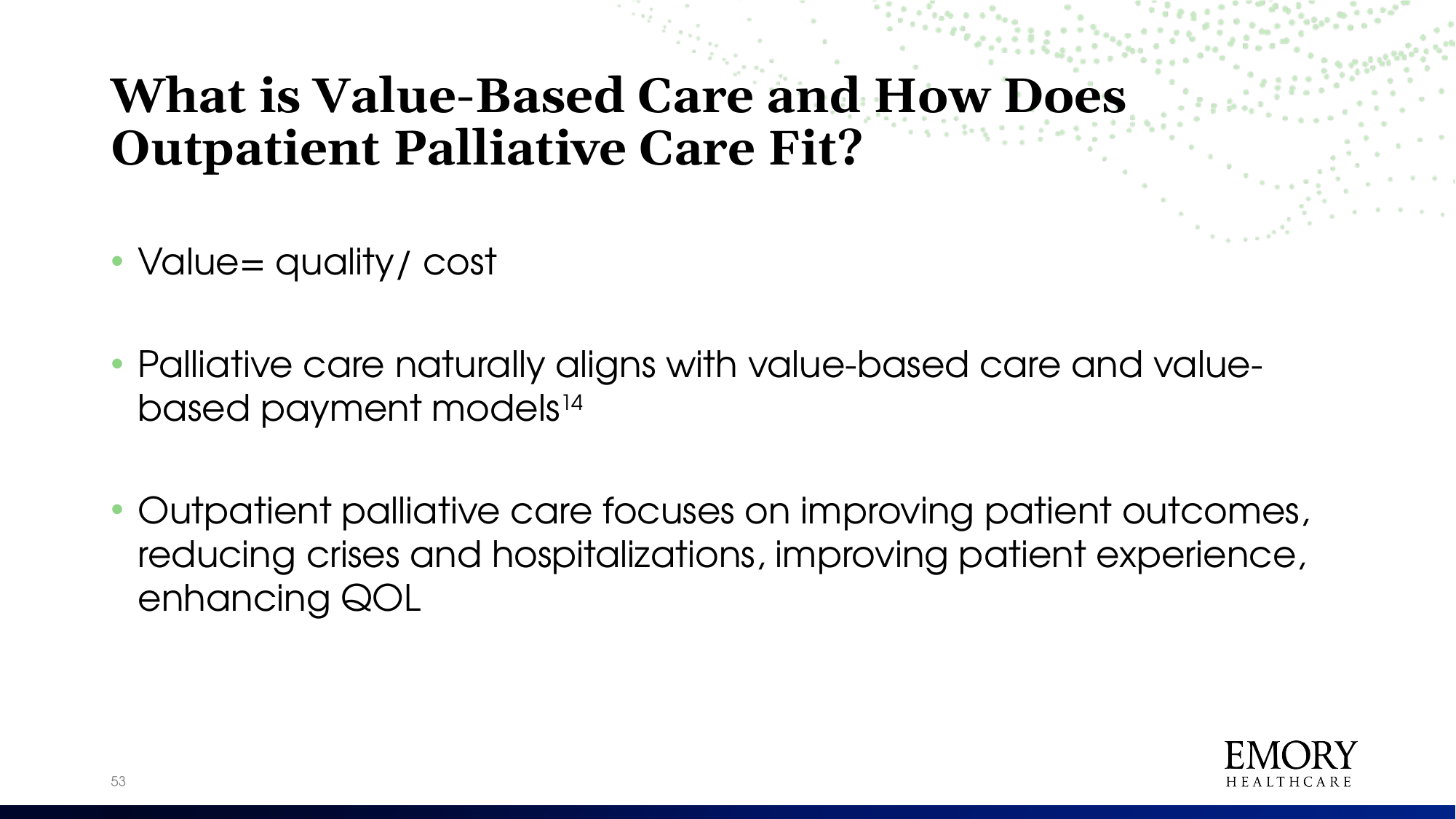

# What is Value-Based Care and How Does Outpatient Palliative Care Fit?
Value= quality/ cost

Palliative care naturally aligns with value-based care and value-based payment models14

Outpatient palliative care focuses on improving patient outcomes, reducing crises and hospitalizations, improving patient experience, enhancing QOL